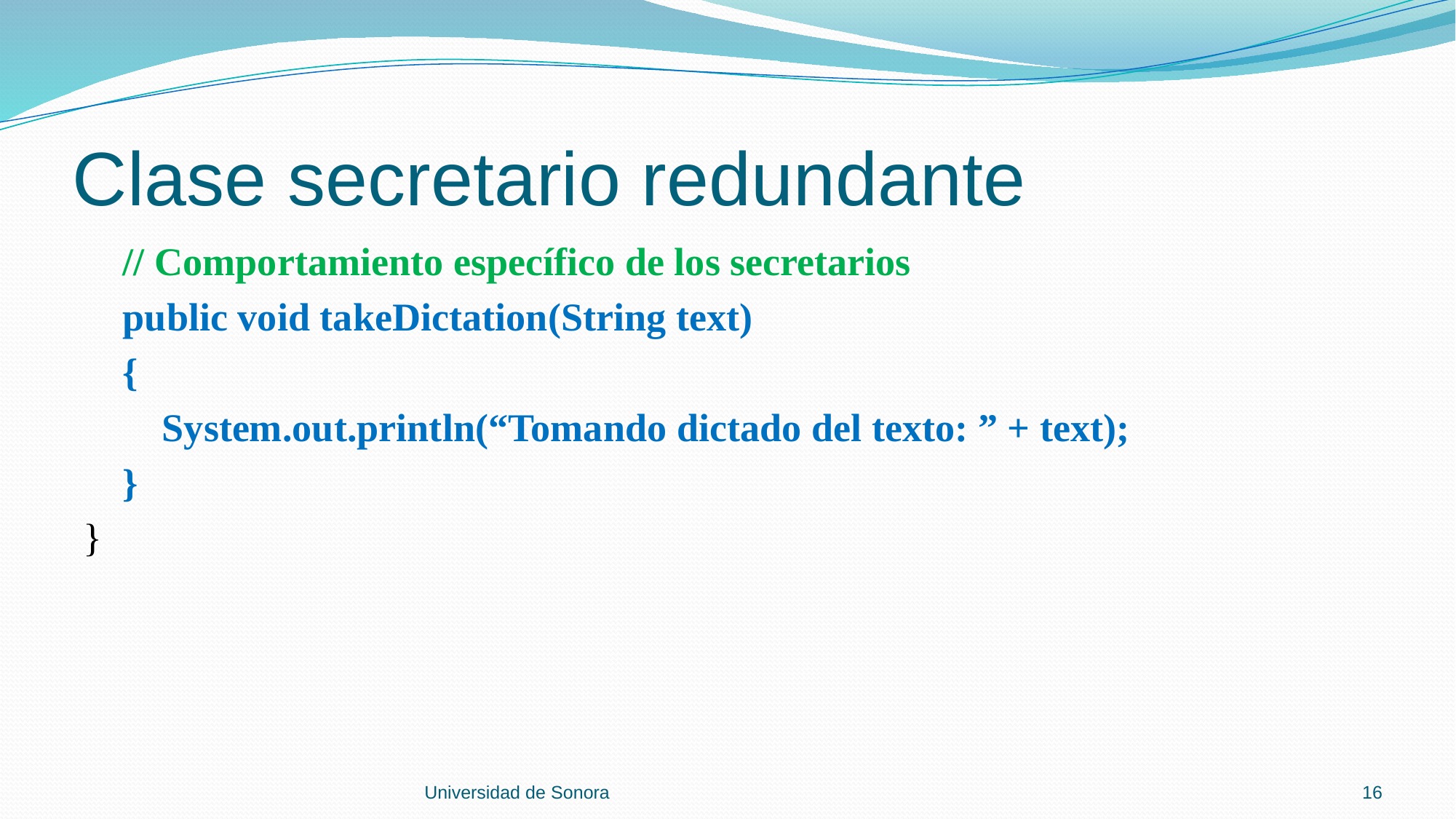

# Clase secretario redundante
    // Comportamiento específico de los secretarios
    public void takeDictation(String text)
    {
        System.out.println(“Tomando dictado del texto: ” + text);
    }
}
Universidad de Sonora
16